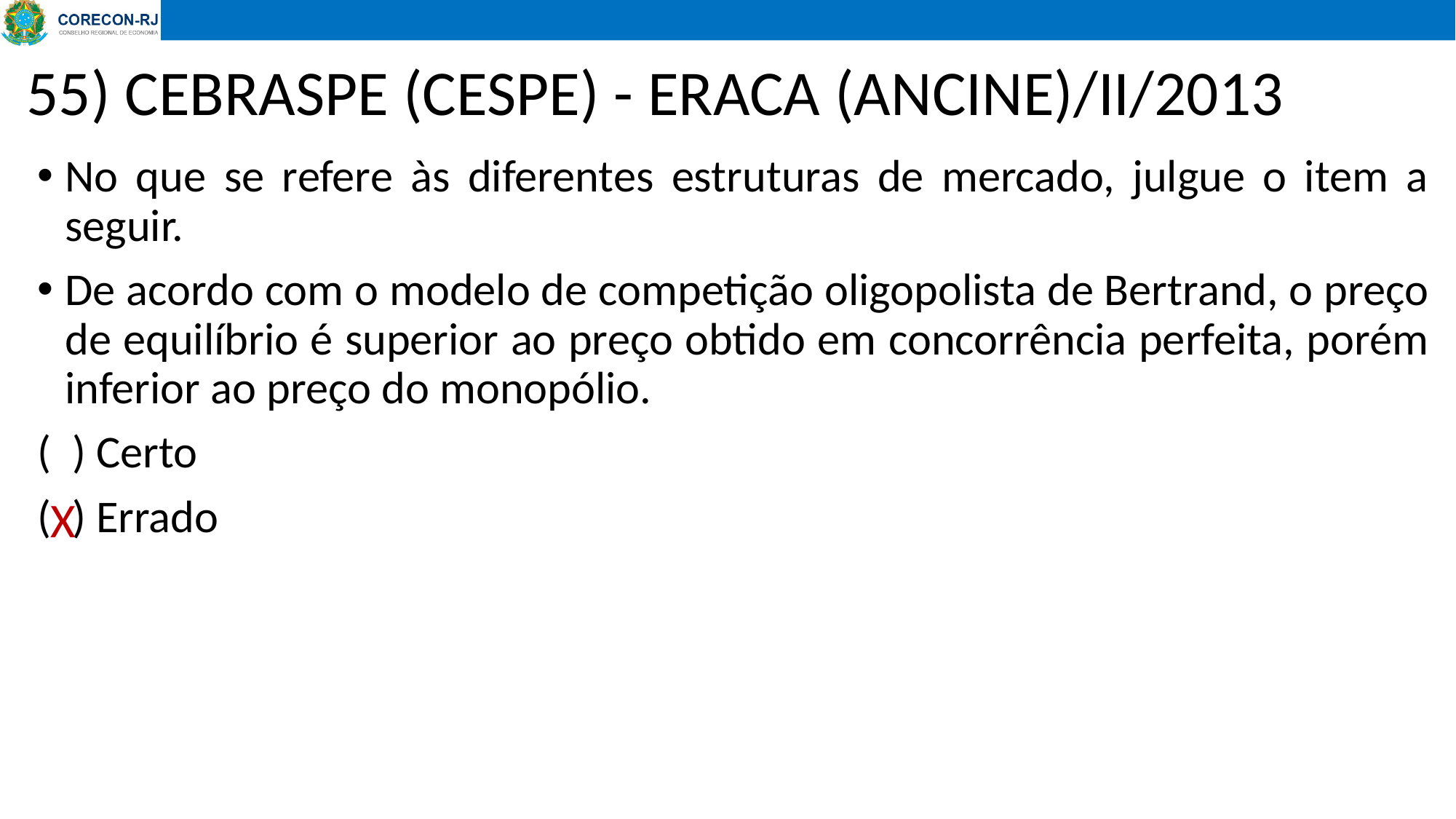

# 55) CEBRASPE (CESPE) - ERACA (ANCINE)/II/2013
No que se refere às diferentes estruturas de mercado, julgue o item a seguir.
De acordo com o modelo de competição oligopolista de Bertrand, o preço de equilíbrio é superior ao preço obtido em concorrência perfeita, porém inferior ao preço do monopólio.
(  ) Certo
(  ) Errado

X